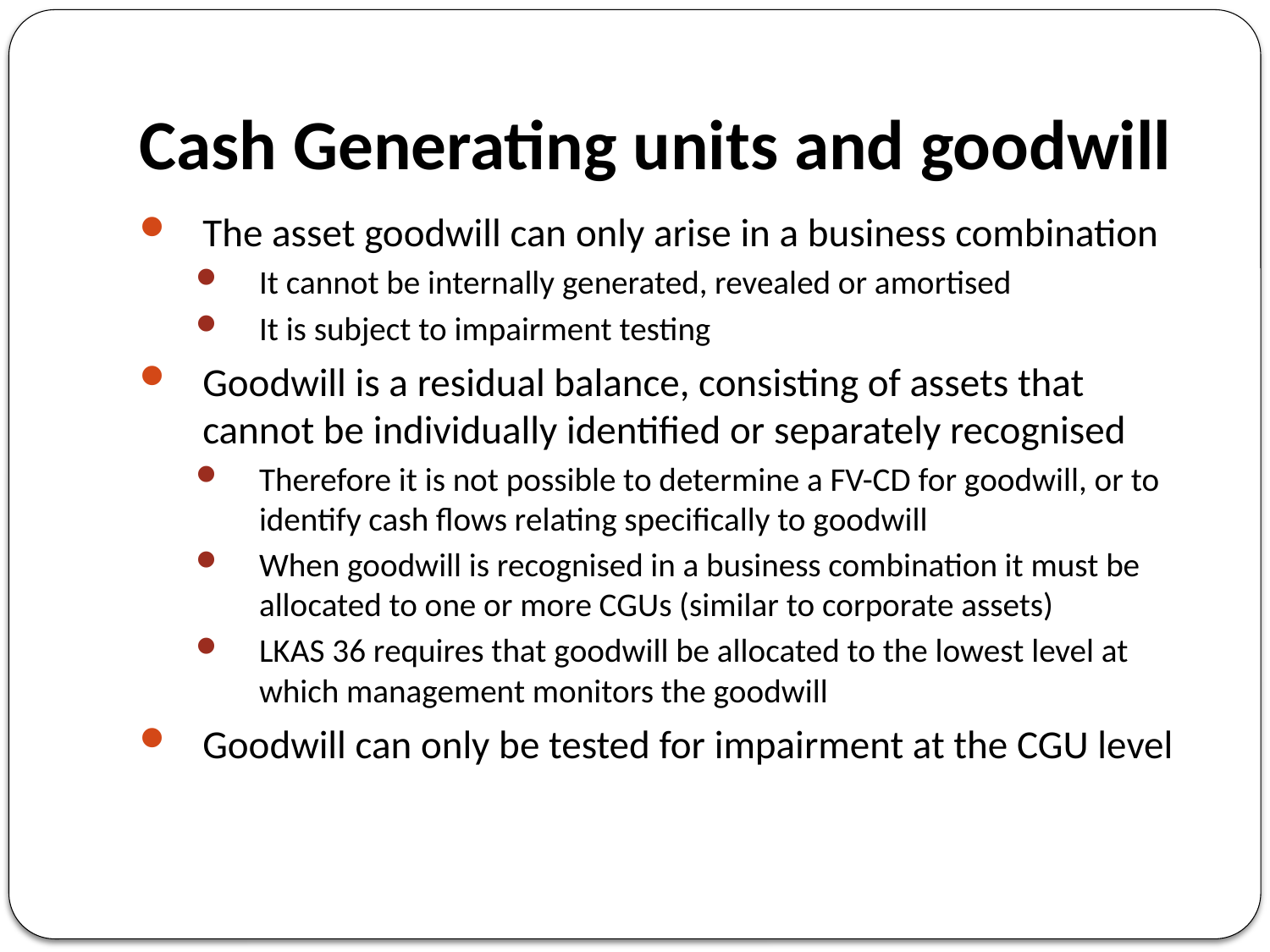

# Cash Generating units and goodwill
The asset goodwill can only arise in a business combination
It cannot be internally generated, revealed or amortised
It is subject to impairment testing
Goodwill is a residual balance, consisting of assets that cannot be individually identified or separately recognised
Therefore it is not possible to determine a FV-CD for goodwill, or to identify cash flows relating specifically to goodwill
When goodwill is recognised in a business combination it must be allocated to one or more CGUs (similar to corporate assets)
LKAS 36 requires that goodwill be allocated to the lowest level at which management monitors the goodwill
Goodwill can only be tested for impairment at the CGU level